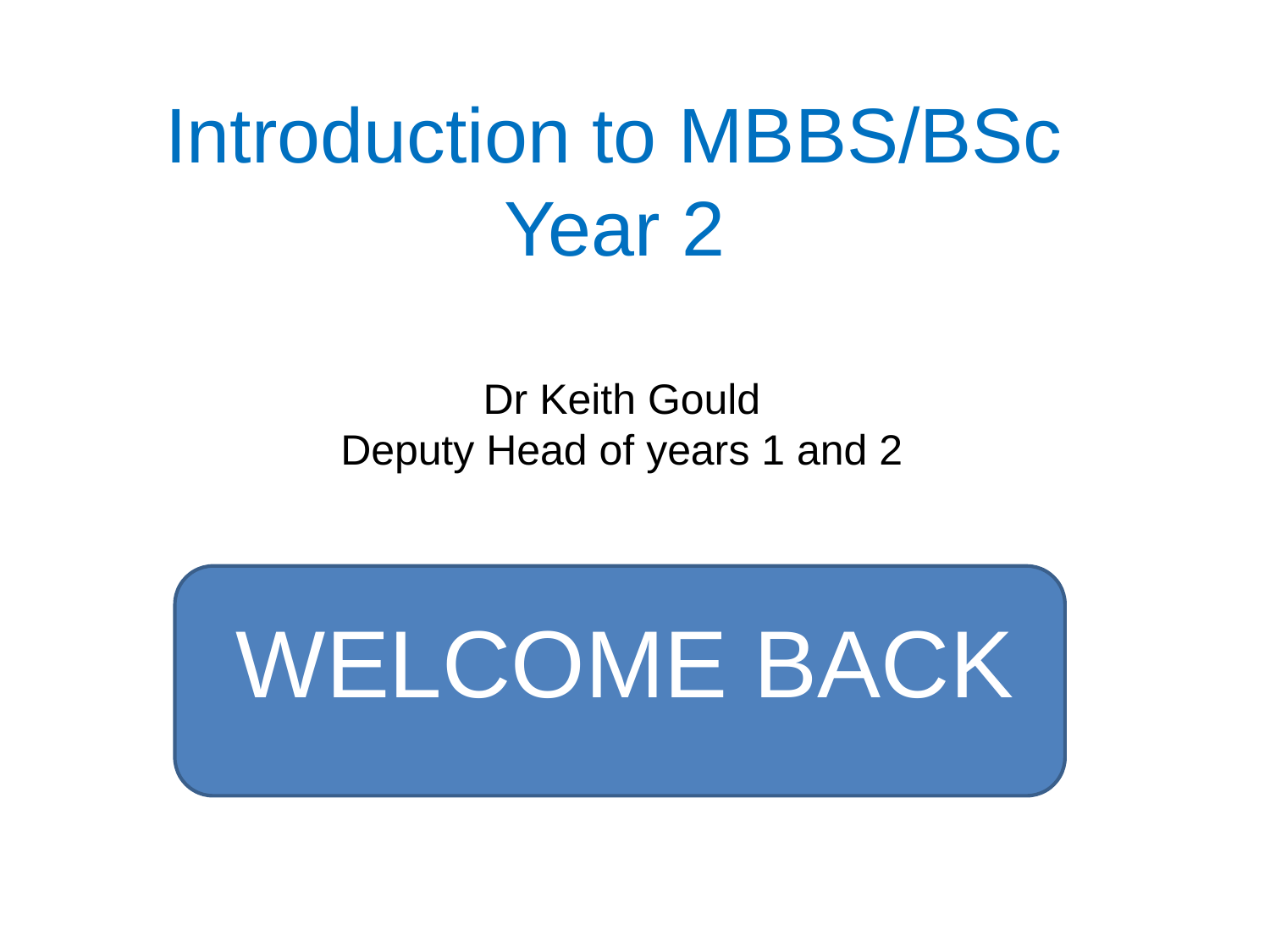

# Introduction to MBBS/BSc Year 2
Dr Keith Gould
Deputy Head of years 1 and 2

WELCOME BACK